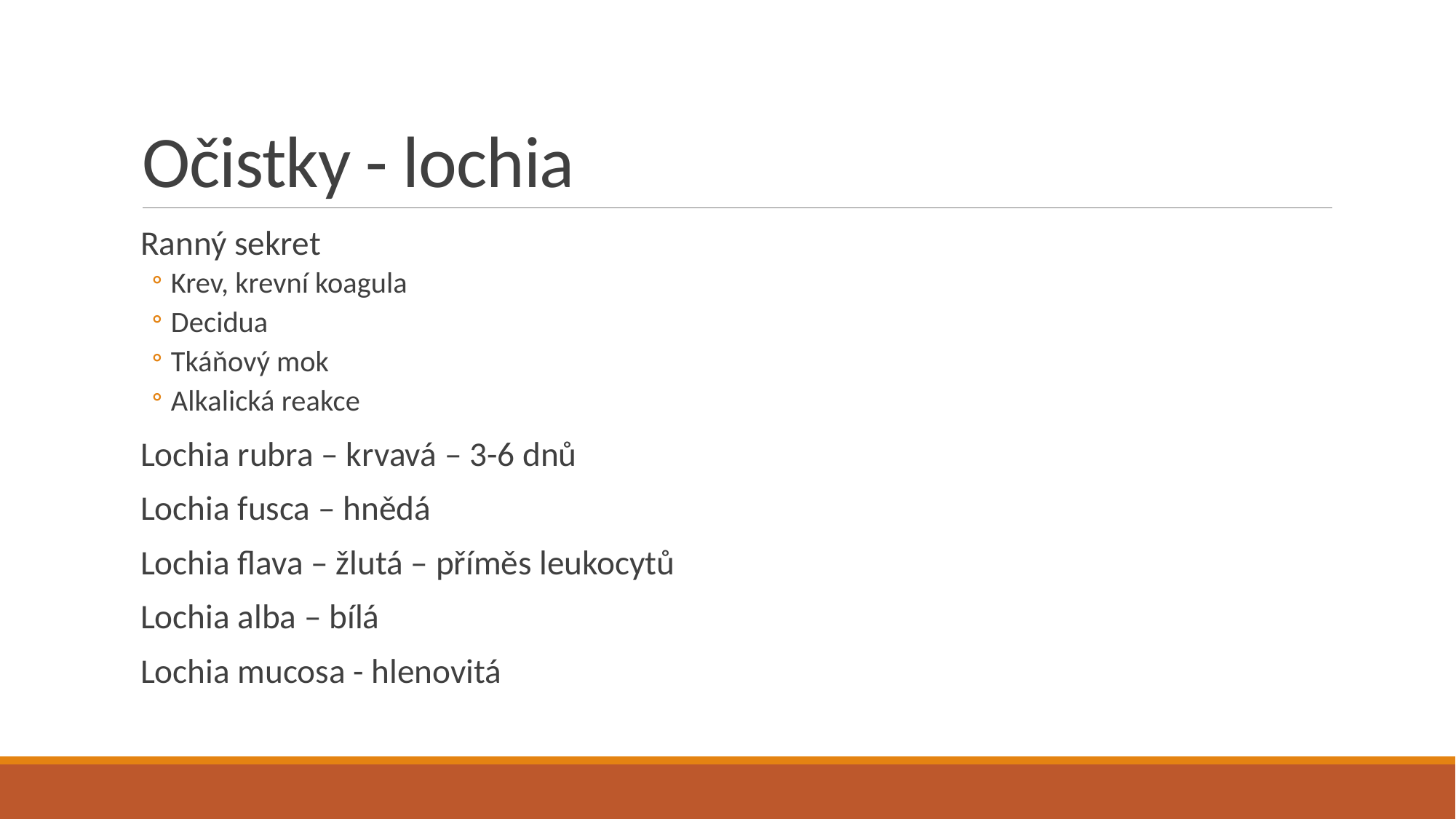

# Očistky - lochia
Ranný sekret
Krev, krevní koagula
Decidua
Tkáňový mok
Alkalická reakce
Lochia rubra – krvavá – 3-6 dnů
Lochia fusca – hnědá
Lochia flava – žlutá – příměs leukocytů
Lochia alba – bílá
Lochia mucosa - hlenovitá